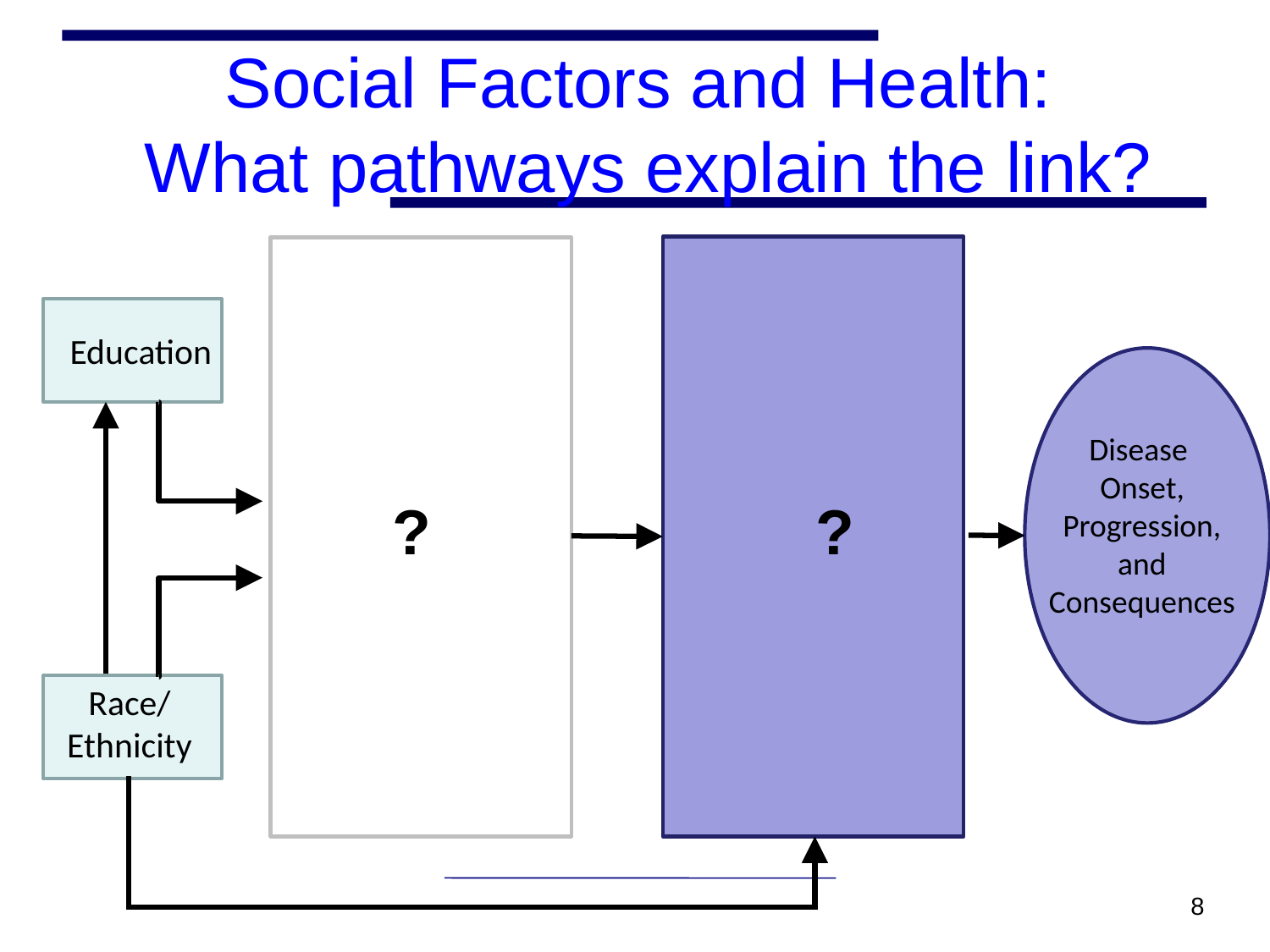

Social Factors and Health:
What pathways explain the link?

Education

Disease
Onset, Progression, and Consequences
?
?
Race/
Ethnicity

8